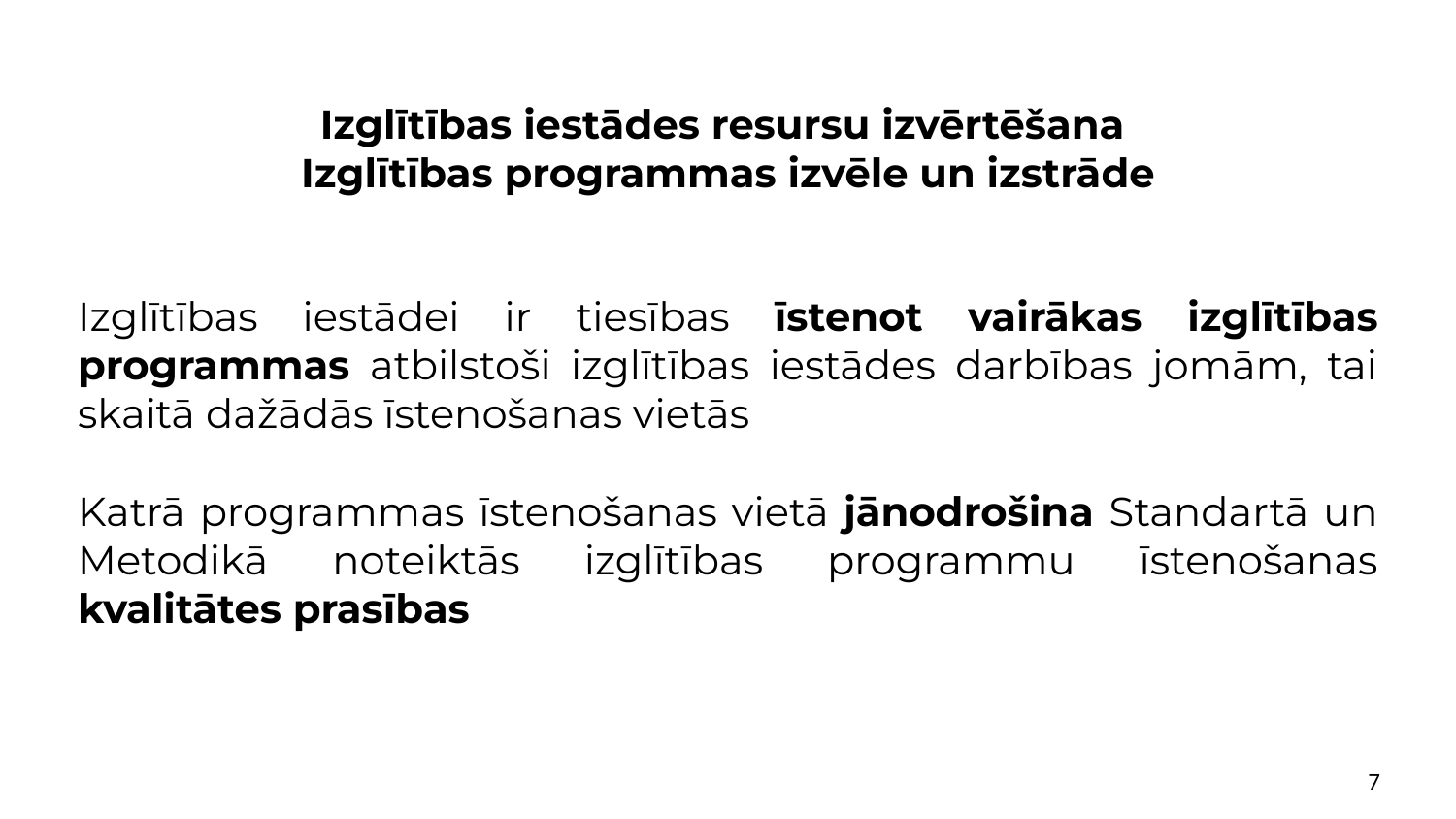

Izglītības iestādes resursu izvērtēšana
Izglītības programmas izvēle un izstrāde

Izglītības iestādei ir tiesības īstenot vairākas izglītības programmas atbilstoši izglītības iestādes darbības jomām, tai skaitā dažādās īstenošanas vietās

Katrā programmas īstenošanas vietā jānodrošina Standartā un Metodikā noteiktās izglītības programmu īstenošanas kvalitātes prasības

7